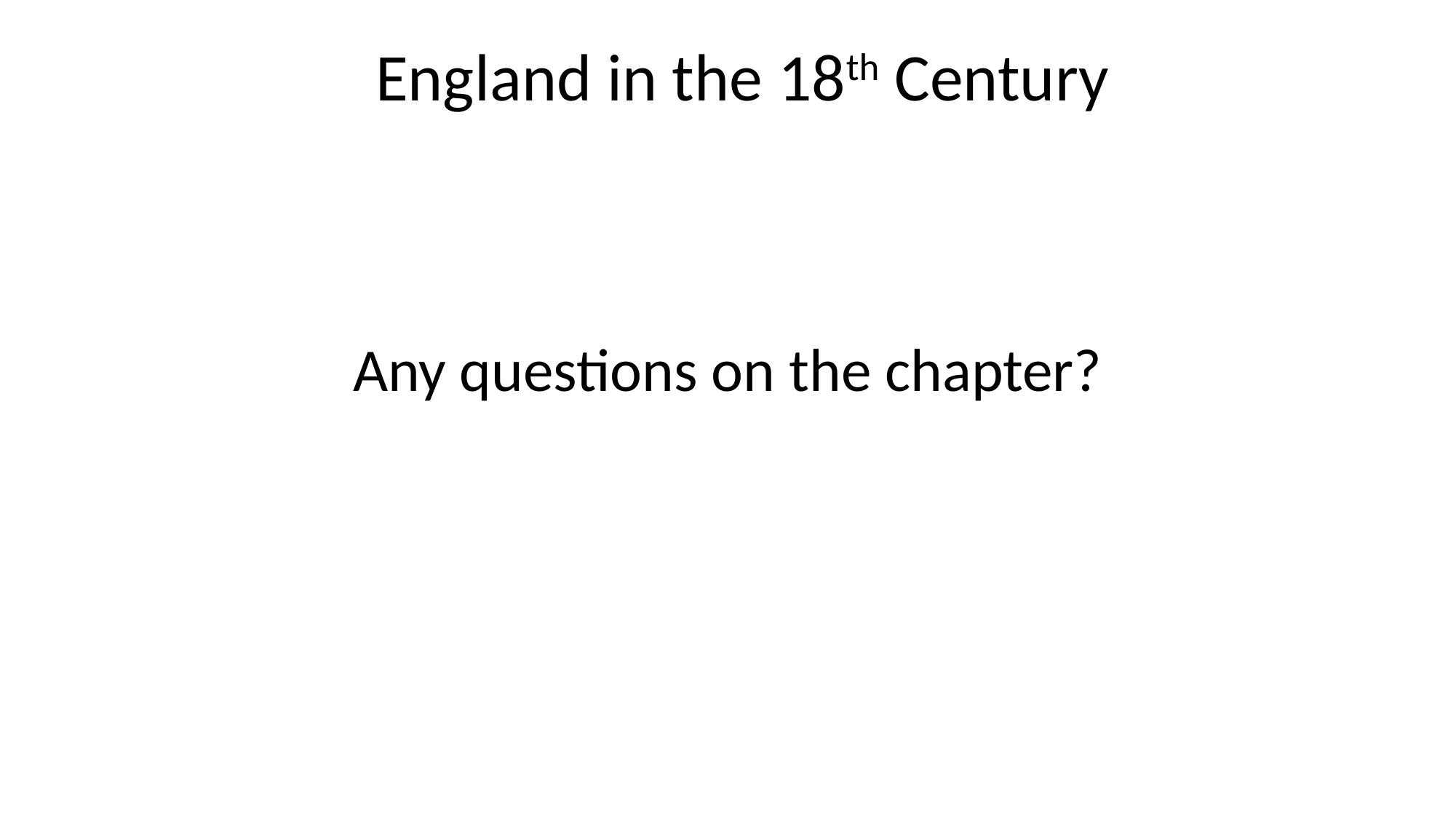

# England in the 18th Century
Any questions on the chapter?